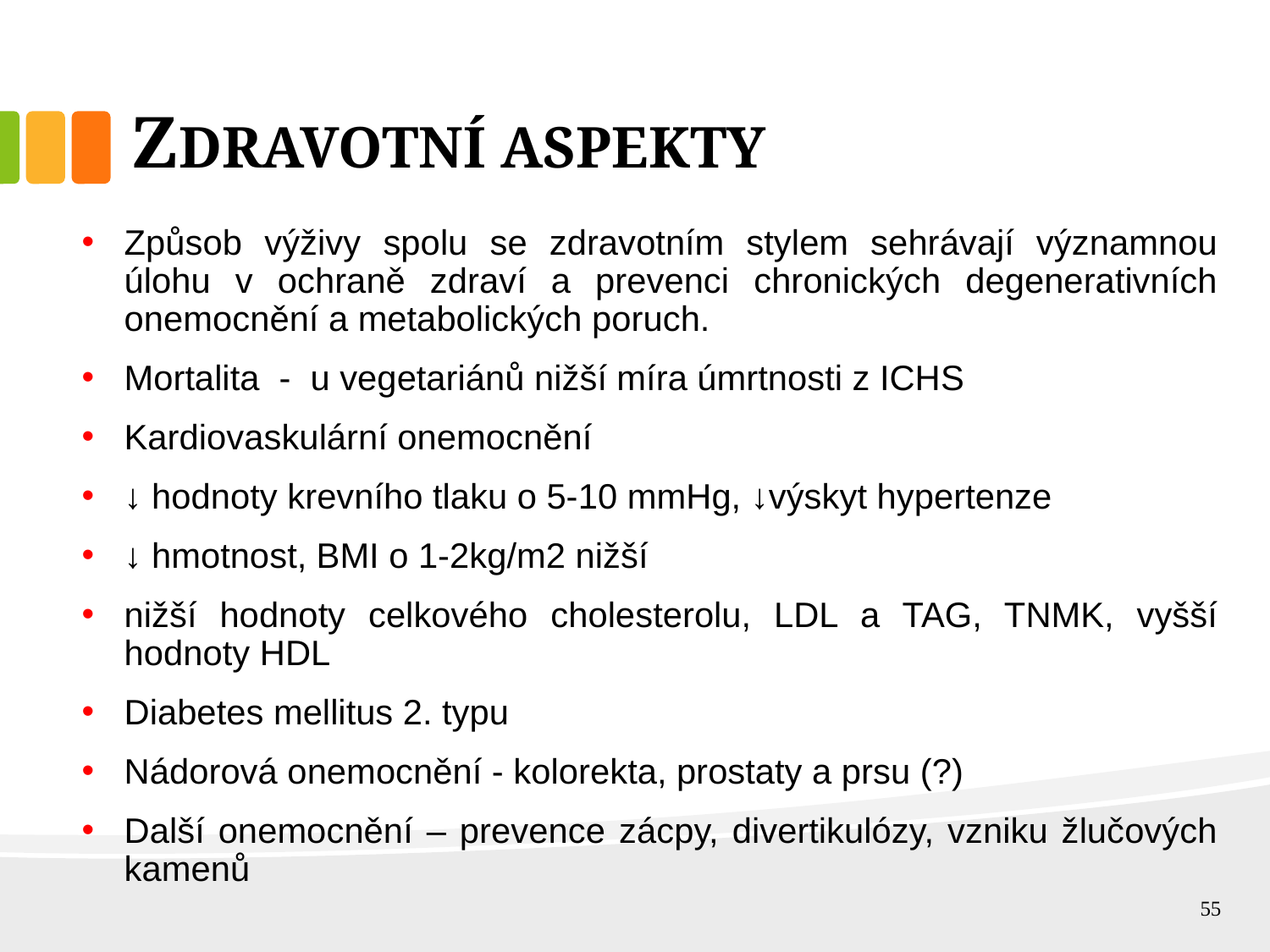

# ZDRAVOTNÍ ASPEKTY
Způsob výživy spolu se zdravotním stylem sehrávají významnou úlohu v ochraně zdraví a prevenci chronických degenerativních onemocnění a metabolických poruch.
Mortalita  -  u vegetariánů nižší míra úmrtnosti z ICHS
Kardiovaskulární onemocnění
↓ hodnoty krevního tlaku o 5-10 mmHg, ↓výskyt hypertenze
↓ hmotnost, BMI o 1-2kg/m2 nižší
nižší hodnoty celkového cholesterolu, LDL a TAG, TNMK, vyšší hodnoty HDL
Diabetes mellitus 2. typu
Nádorová onemocnění - kolorekta, prostaty a prsu (?)
Další onemocnění – prevence zácpy, divertikulózy, vzniku žlučových kamenů
55